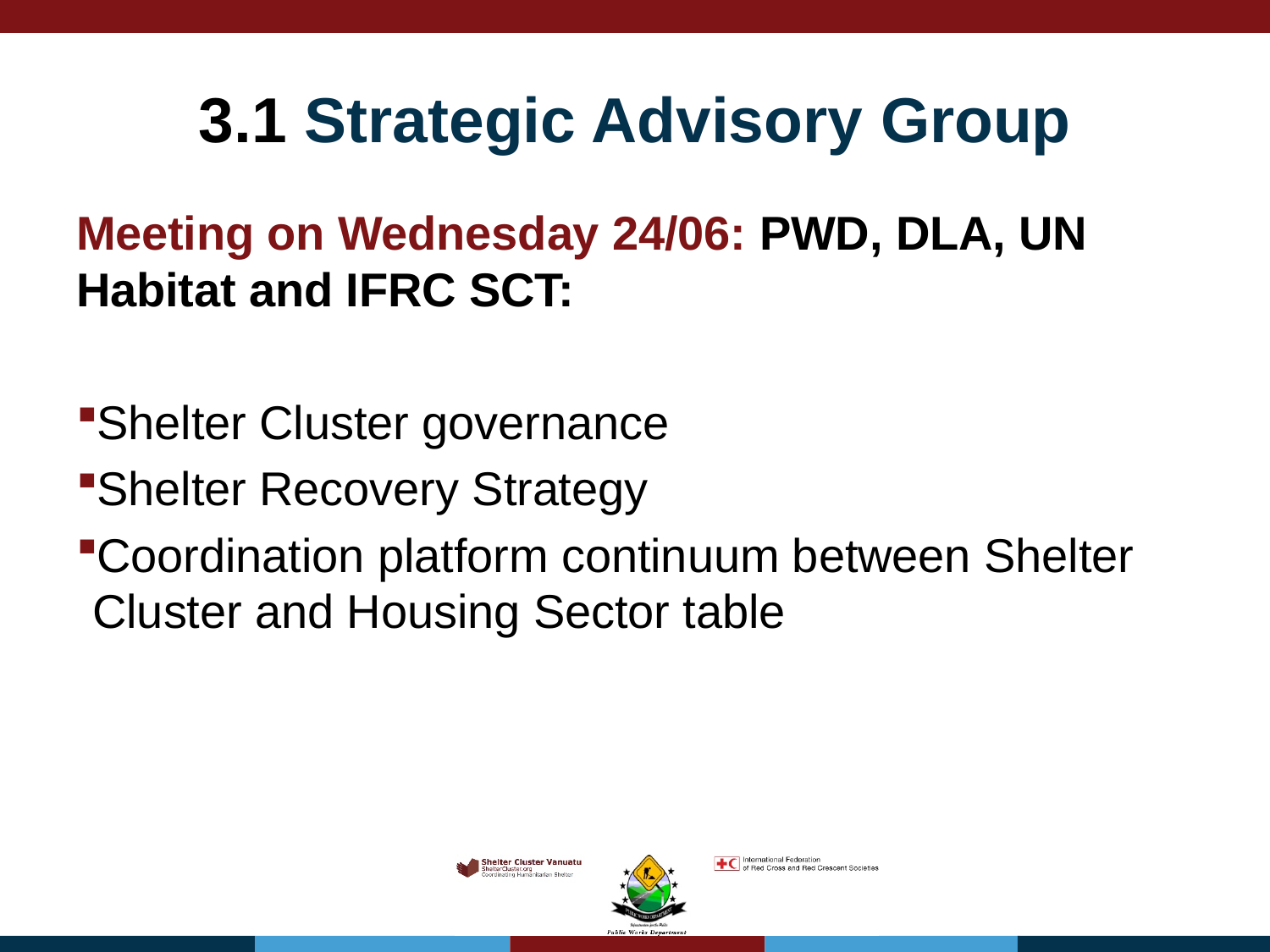

# 3.1 Strategic Advisory Group
Meeting on Wednesday 24/06: PWD, DLA, UN Habitat and IFRC SCT:

Shelter Cluster governance
Shelter Recovery Strategy
Coordination platform continuum between Shelter Cluster and Housing Sector table